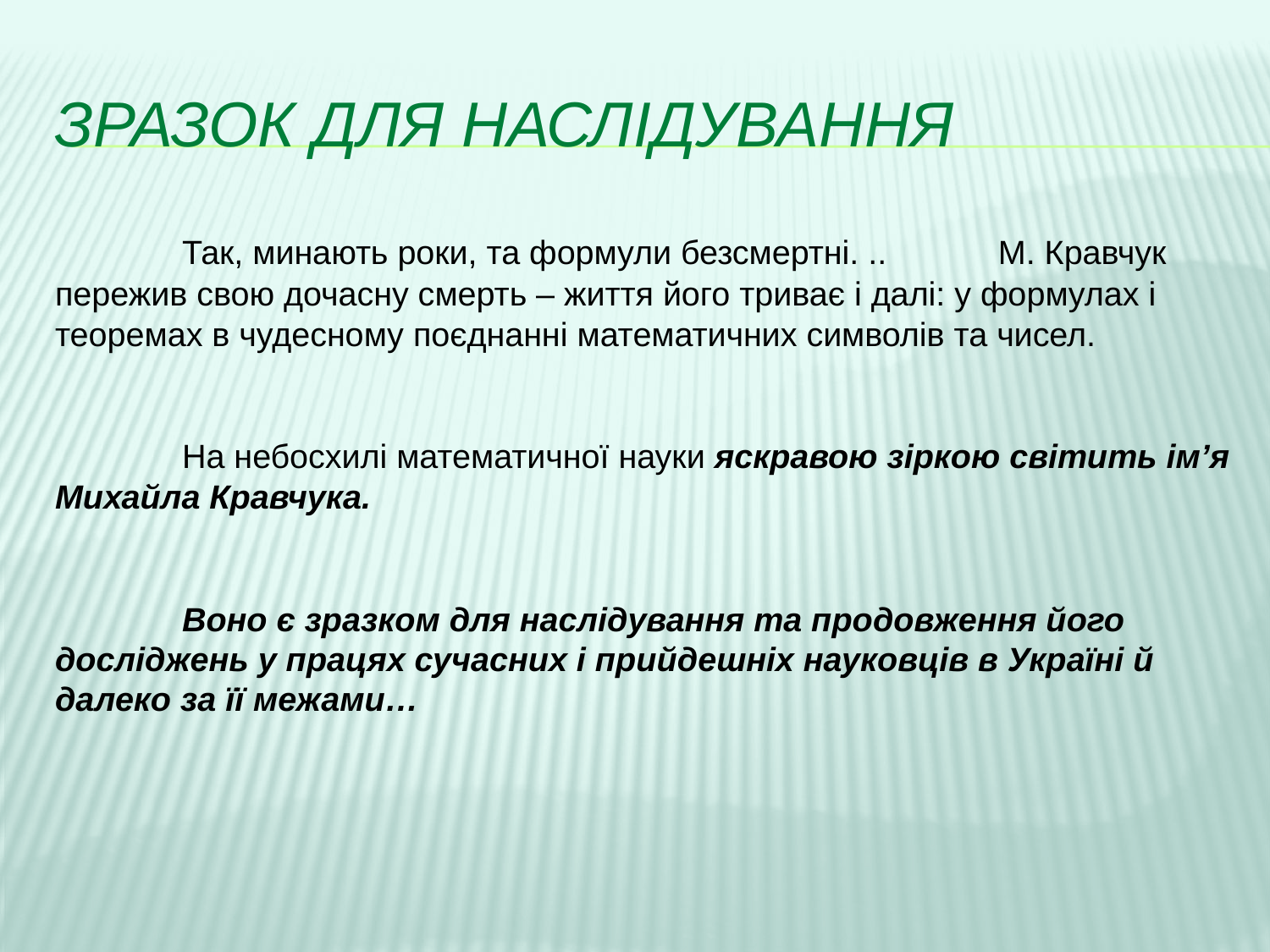

# Зразок для наслідування
	Так, минають роки, та формули безсмертні. ..            М. Кравчук пережив свою дочасну смерть – життя його триває і далі: у формулах і теоремах в чудесному поєднанні математичних символів та чисел.

	На небосхилі математичної науки яскравою зіркою світить ім’я Михайла Кравчука.

	Воно є зразком для наслідування та продовження його досліджень у працях сучасних і прийдешніх науковців в Україні й далеко за її межами…